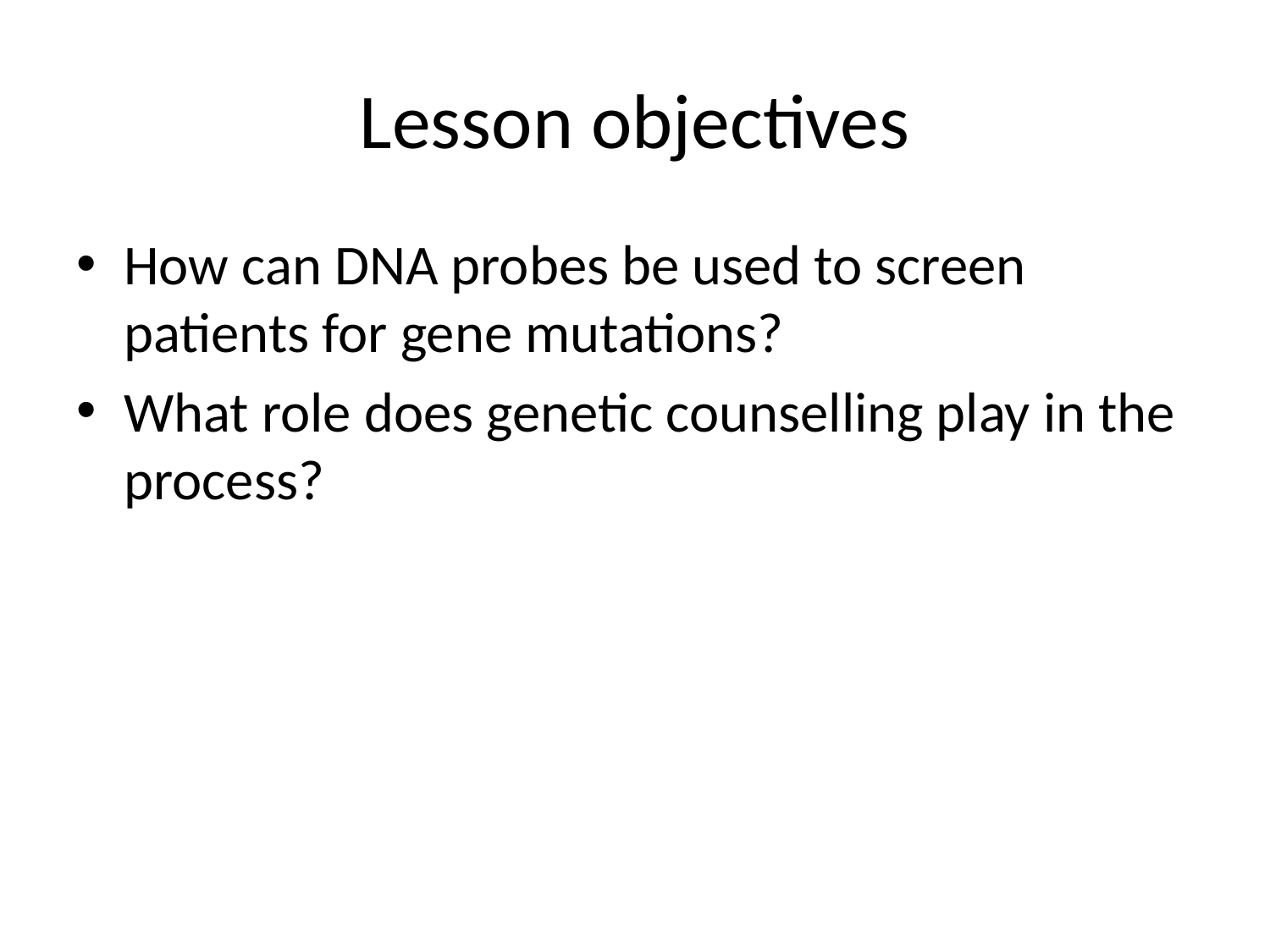

# Lesson objectives
How can DNA probes be used to screen patients for gene mutations?
What role does genetic counselling play in the process?